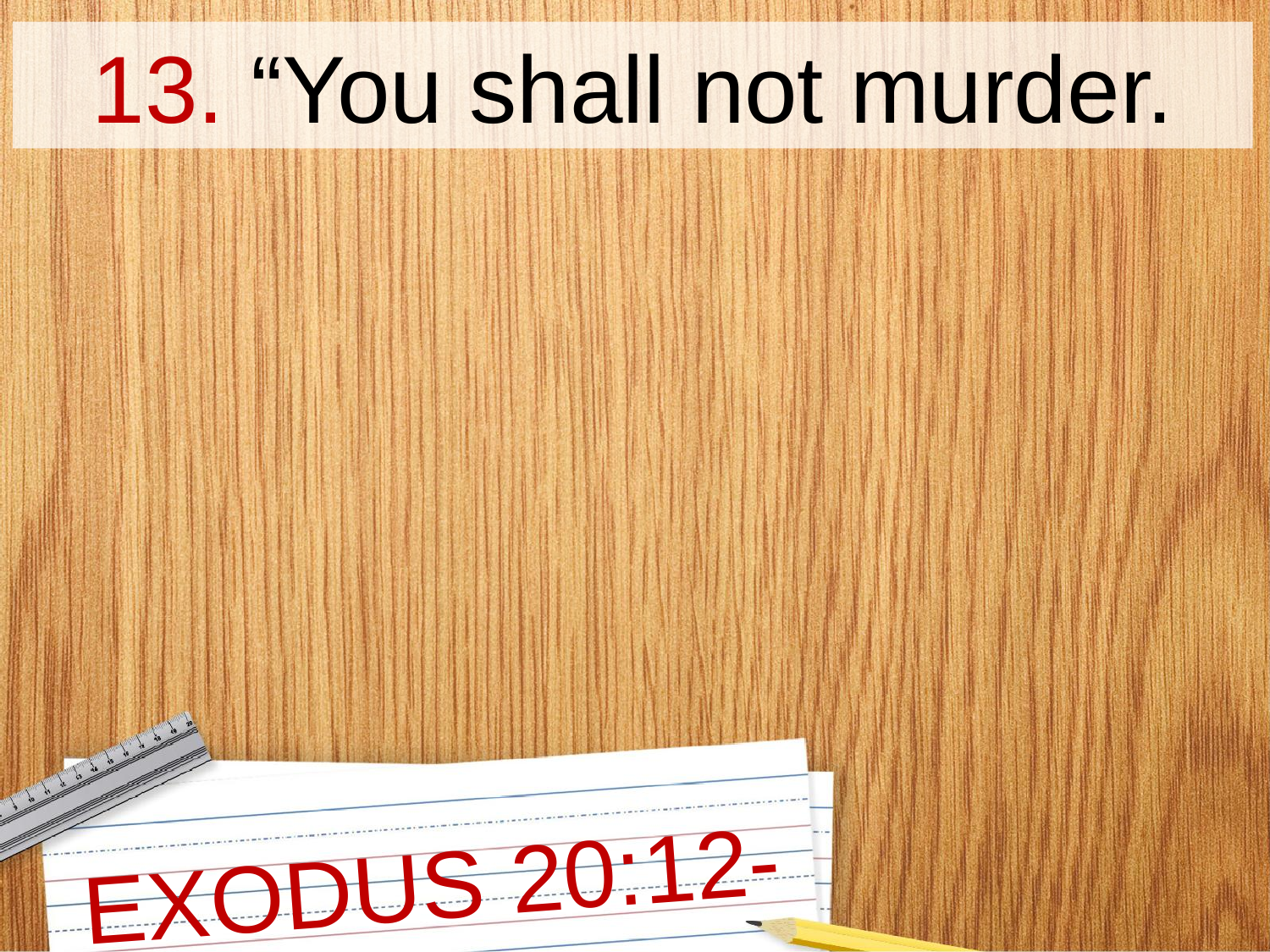

13. “You shall not murder.
EXODUS 20:12-17